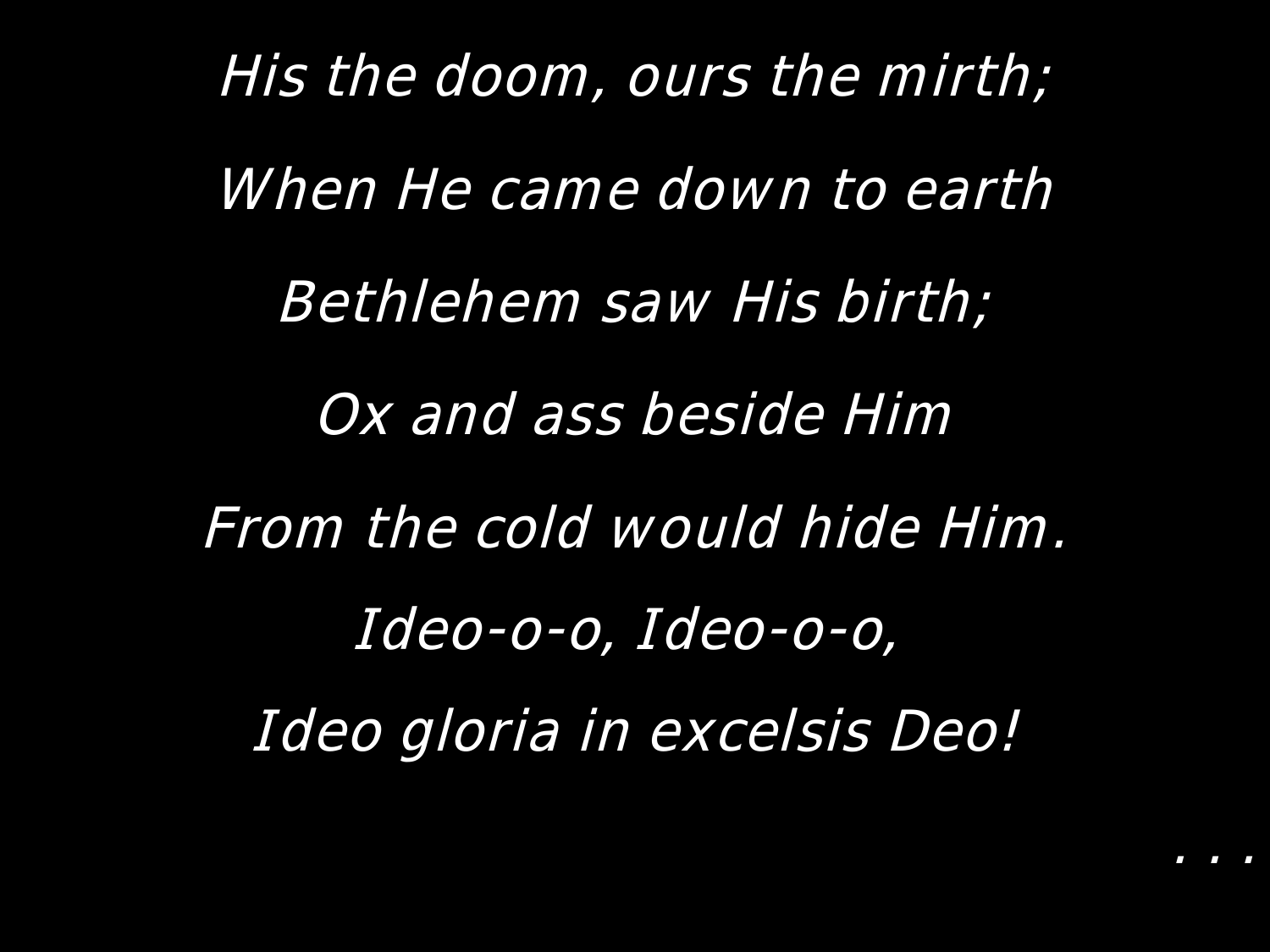

His the doom, ours the mirth;
When He came down to earth
Bethlehem saw His birth;
Ox and ass beside Him
From the cold would hide Him.
Ideo-o-o, Ideo-o-o,
Ideo gloria in excelsis Deo!
. . .